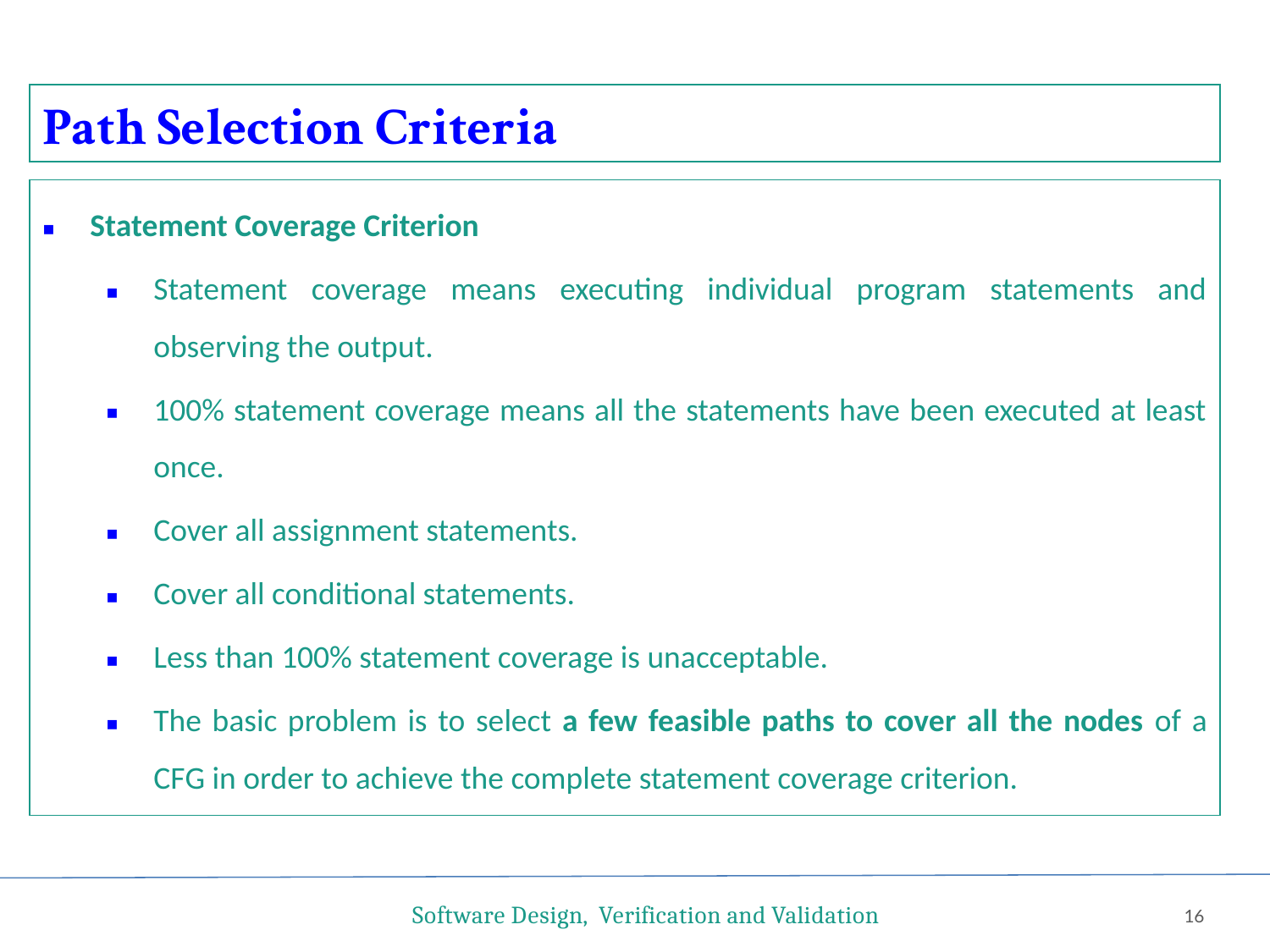

Path Selection Criteria
Statement Coverage Criterion
Statement coverage means executing individual program statements and observing the output.
100% statement coverage means all the statements have been executed at least once.
Cover all assignment statements.
Cover all conditional statements.
Less than 100% statement coverage is unacceptable.
The basic problem is to select a few feasible paths to cover all the nodes of a CFG in order to achieve the complete statement coverage criterion.
Software Design,  Verification and Validation
16